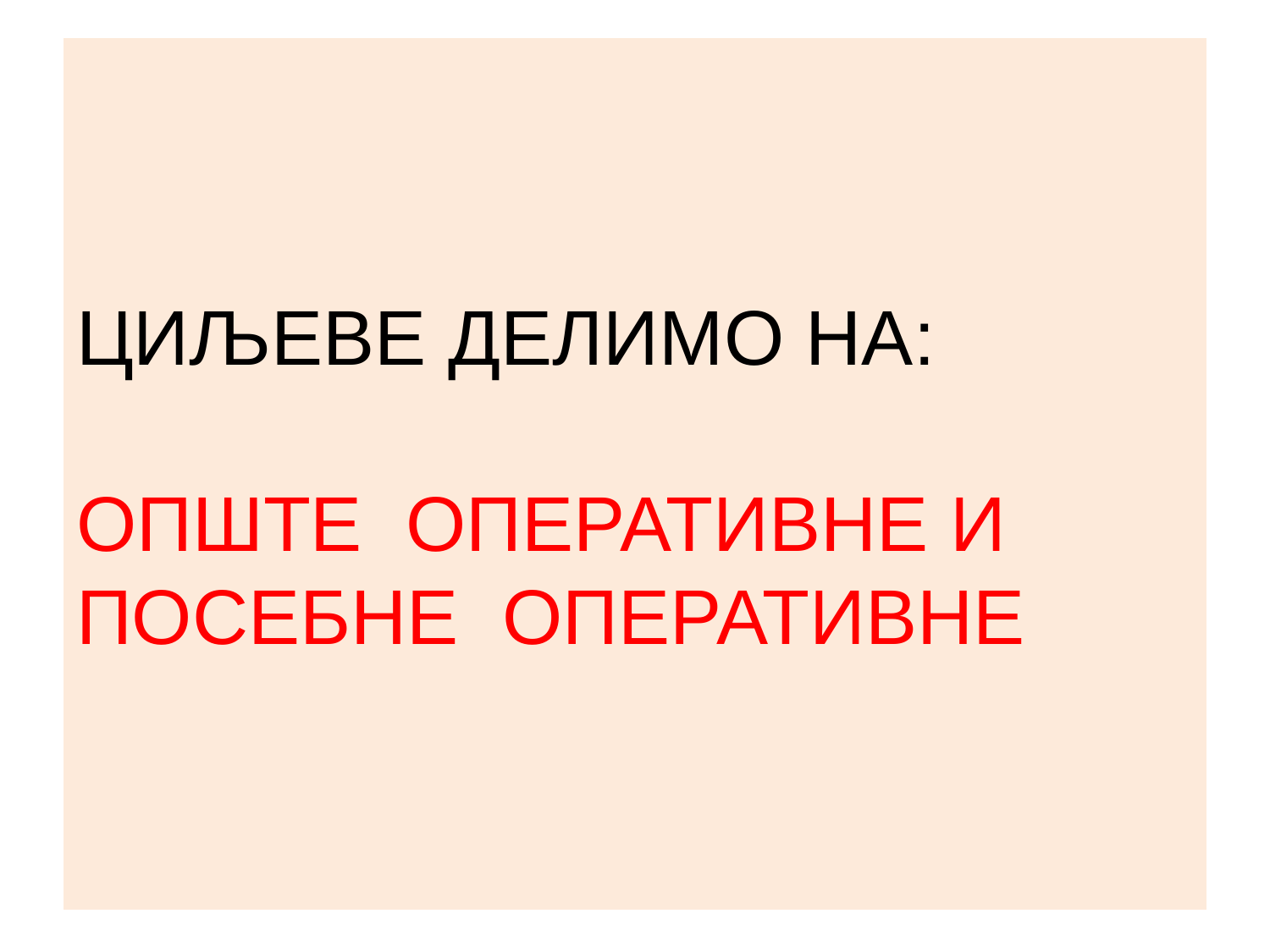

# ЦИЉЕВЕ ДЕЛИМО НА: ОПШТЕ  ОПЕРАТИВНЕ И ПОСЕБНЕ  ОПЕРАТИВНЕ